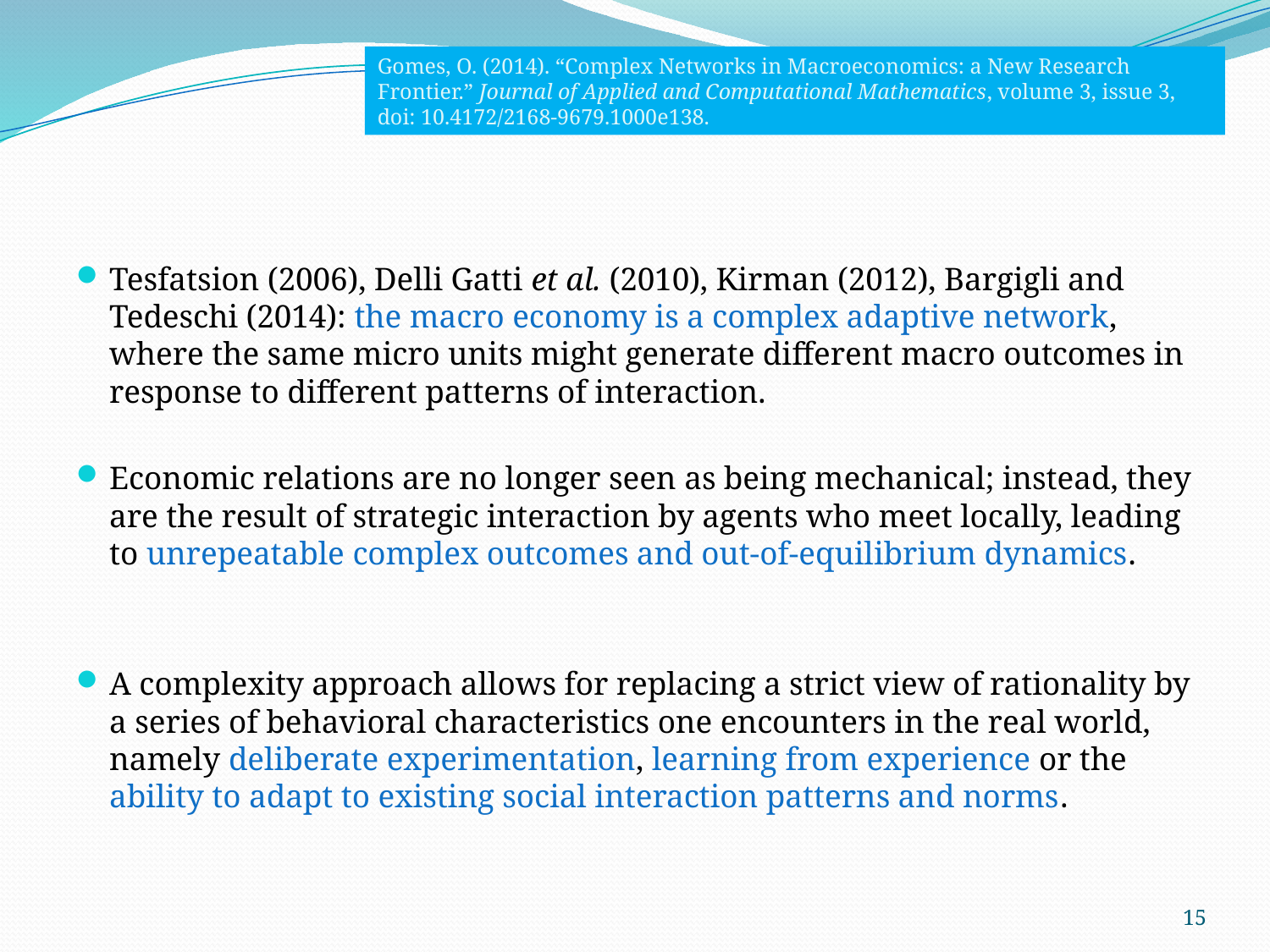

Gomes, O. (2014). “Complex Networks in Macroeconomics: a New Research Frontier.” Journal of Applied and Computational Mathematics, volume 3, issue 3, doi: 10.4172/2168-9679.1000e138.

Tesfatsion (2006), Delli Gatti et al. (2010), Kirman (2012), Bargigli and Tedeschi (2014): the macro economy is a complex adaptive network, where the same micro units might generate different macro outcomes in response to different patterns of interaction.

Economic relations are no longer seen as being mechanical; instead, they are the result of strategic interaction by agents who meet locally, leading to unrepeatable complex outcomes and out-of-equilibrium dynamics.

A complexity approach allows for replacing a strict view of rationality by a series of behavioral characteristics one encounters in the real world, namely deliberate experimentation, learning from experience or the ability to adapt to existing social interaction patterns and norms.

15